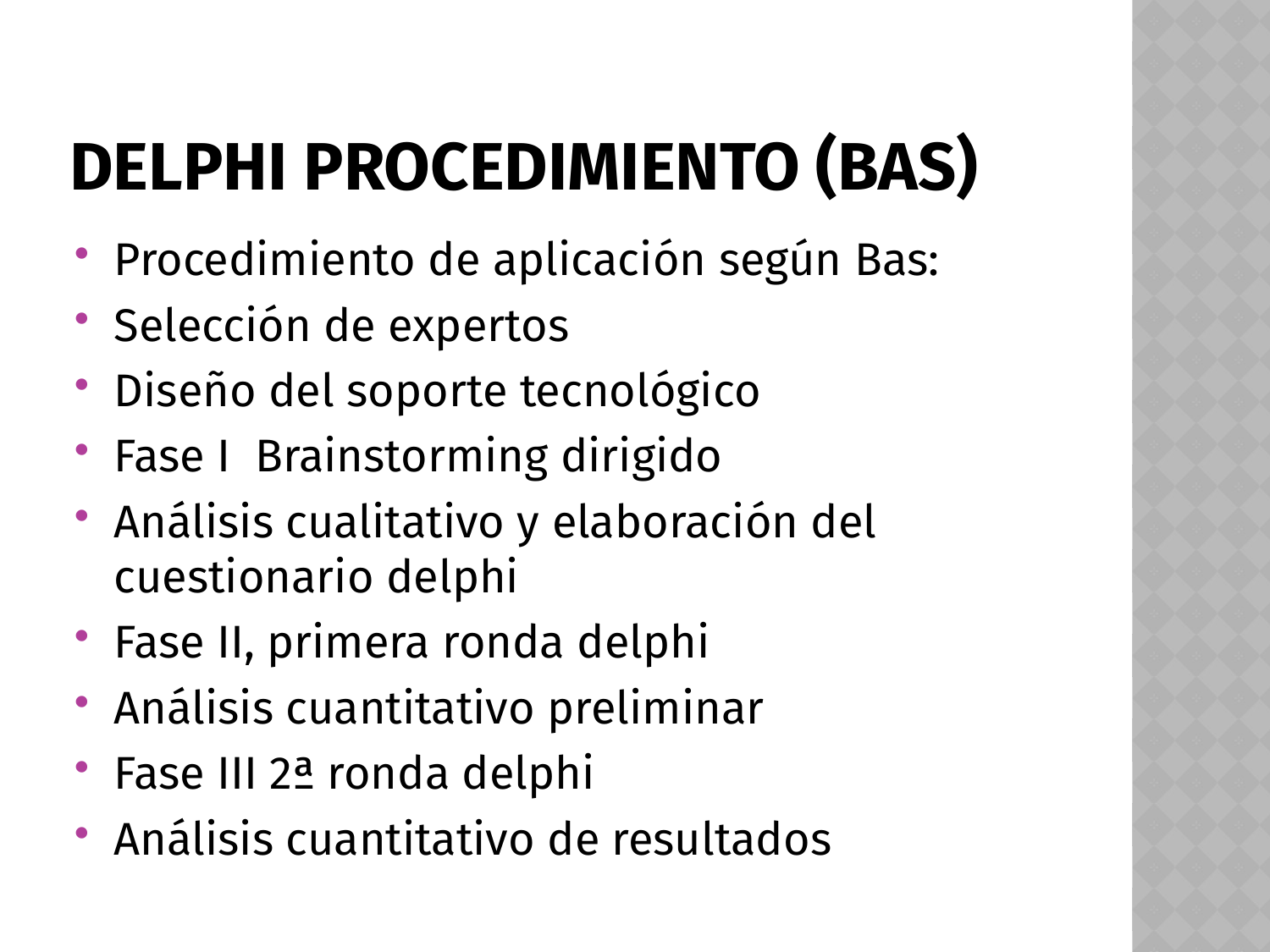

# DELPHI PROCEDIMIeNTO (Bas)
Procedimiento de aplicación según Bas:
Selección de expertos
Diseño del soporte tecnológico
Fase I  Brainstorming dirigido
Análisis cualitativo y elaboración del cuestionario delphi
Fase II, primera ronda delphi
Análisis cuantitativo preliminar
Fase III 2ª ronda delphi
Análisis cuantitativo de resultados